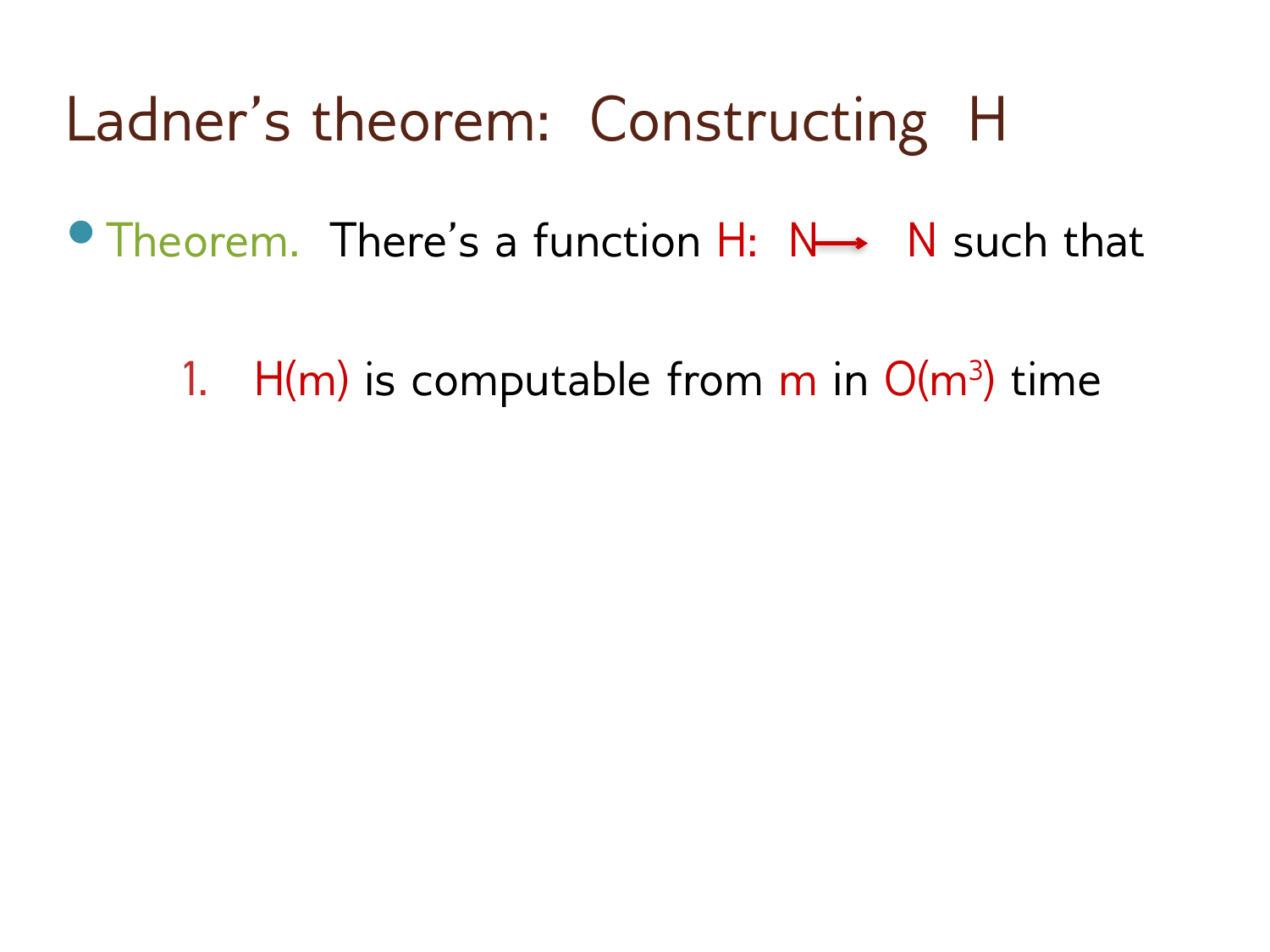

# Ladner’s theorem:  Constructing  H
Theorem.  There’s a function H:  N      N such that

H(m) is computable from m in O(m3) time